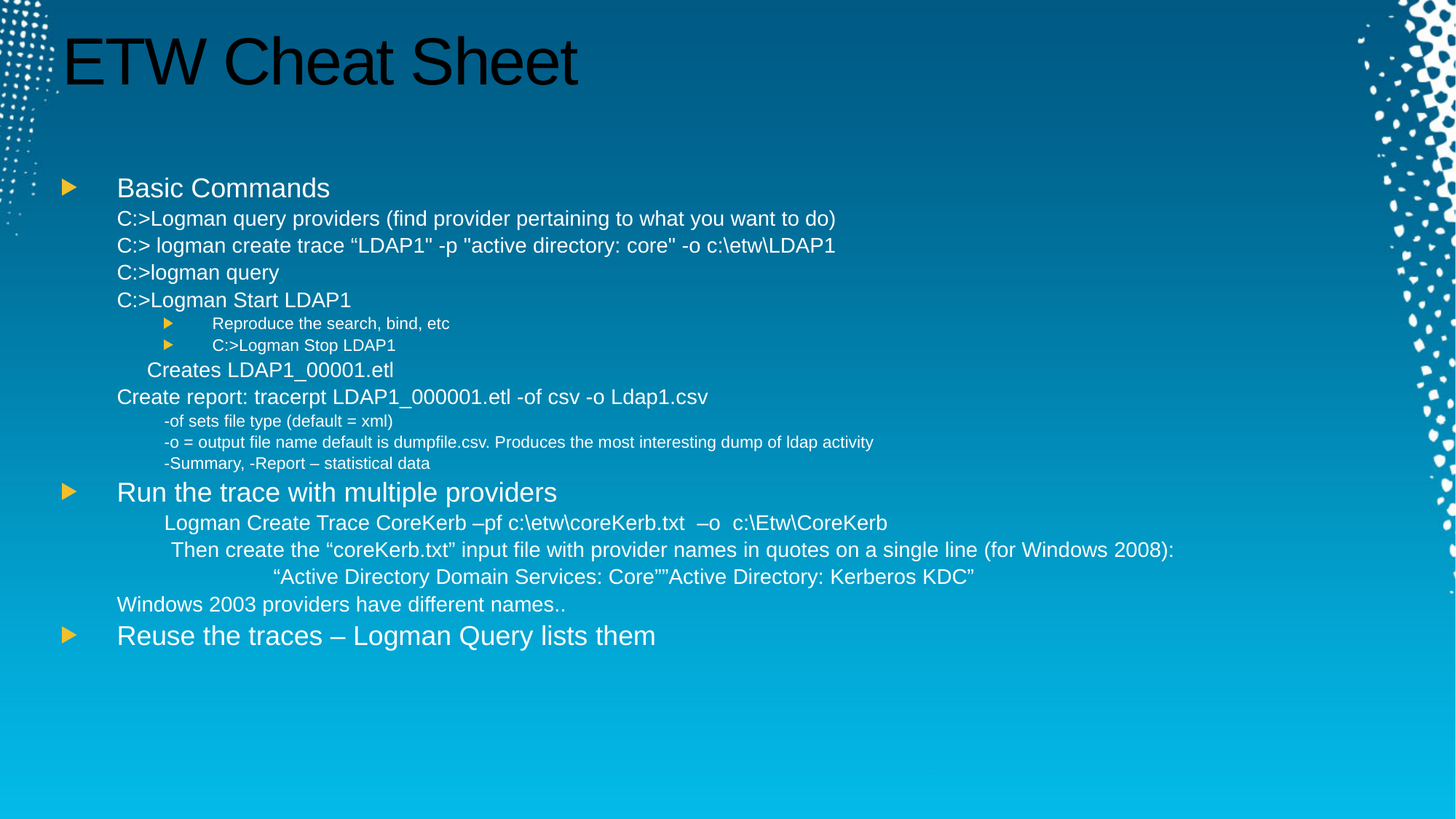

# ETW Cheat Sheet
Basic Commands
C:>Logman query providers (find provider pertaining to what you want to do)
C:> logman create trace “LDAP1" -p "active directory: core" -o c:\etw\LDAP1
C:>logman query
C:>Logman Start LDAP1
Reproduce the search, bind, etc
C:>Logman Stop LDAP1
     Creates LDAP1_00001.etl
Create report: tracerpt LDAP1_000001.etl -of csv -o Ldap1.csv
-of sets file type (default = xml)
-o = output file name default is dumpfile.csv. Produces the most interesting dump of ldap activity
-Summary, -Report – statistical data
Run the trace with multiple providers
	Logman Create Trace CoreKerb –pf c:\etw\coreKerb.txt  –o  c:\Etw\CoreKerb
         Then create the “coreKerb.txt” input file with provider names in quotes on a single line (for Windows 2008):
		“Active Directory Domain Services: Core””Active Directory: Kerberos KDC”
Windows 2003 providers have different names..
Reuse the traces – Logman Query lists them